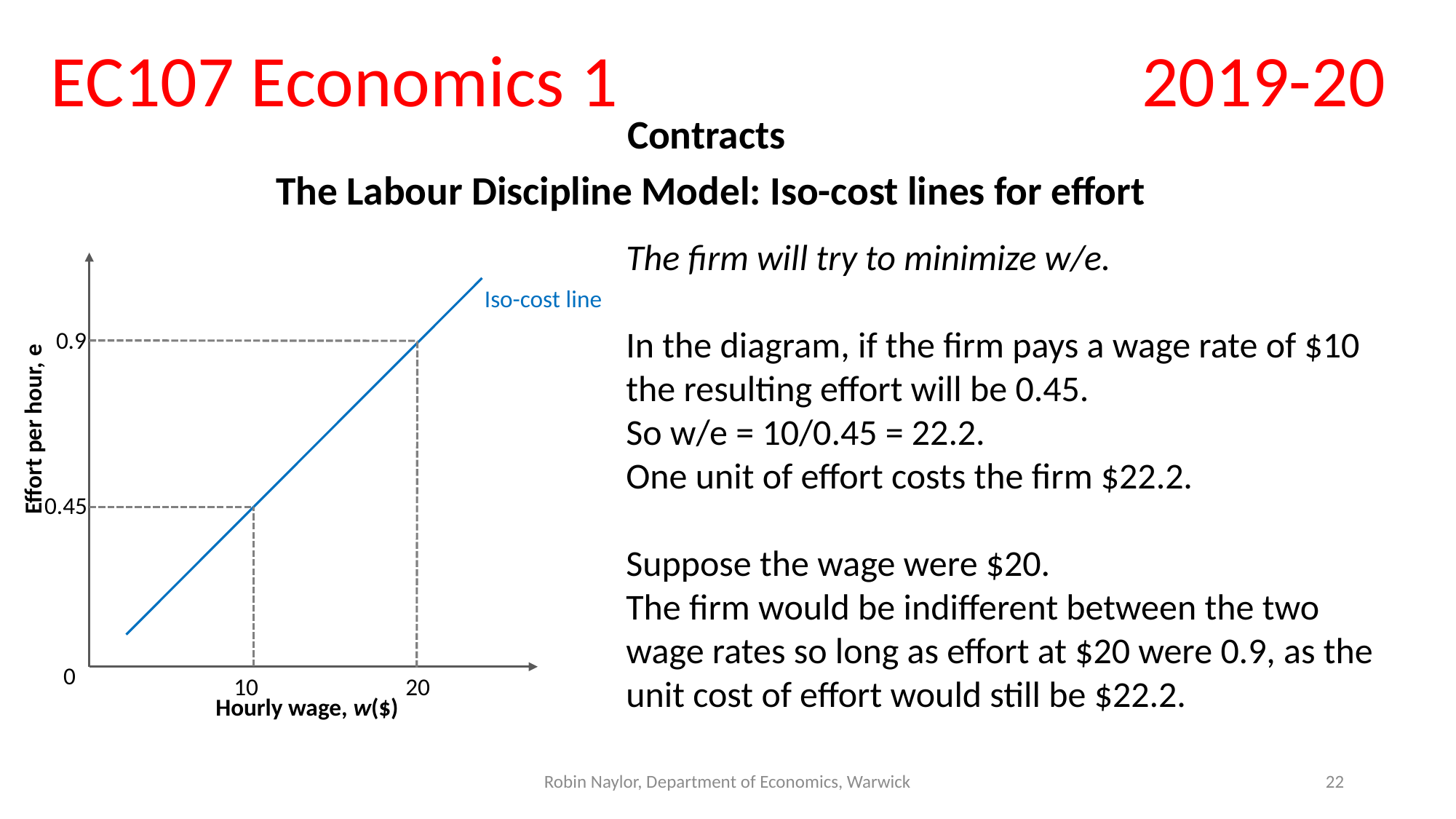

# EC107 Economics 1					2019-20
Contracts
The Labour Discipline Model: Iso-cost lines for effort
The firm will try to minimize w/e.

In the diagram, if the firm pays a wage rate of $10 the resulting effort will be 0.45.
So w/e = 10/0.45 = 22.2.
One unit of effort costs the firm $22.2.

Suppose the wage were $20.
The firm would be indifferent between the two wage rates so long as effort at $20 were 0.9, as the unit cost of effort would still be $22.2.
Iso-cost line
0.9
Effort per hour, e
0.45
0
10
20
Hourly wage, w($)
Robin Naylor, Department of Economics, Warwick
22